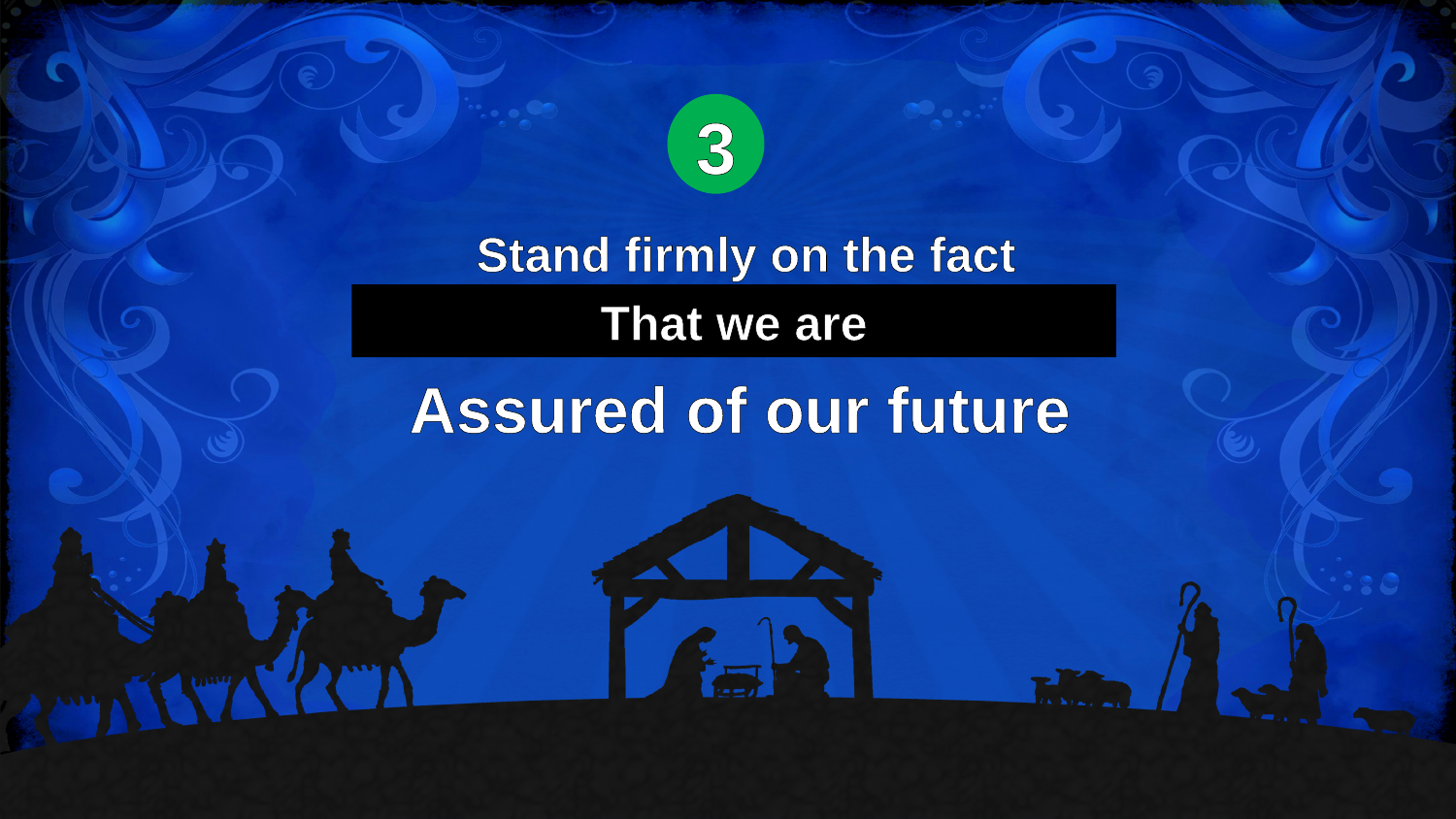

3

Stand firmly on the fact
That we are
Assured of our future